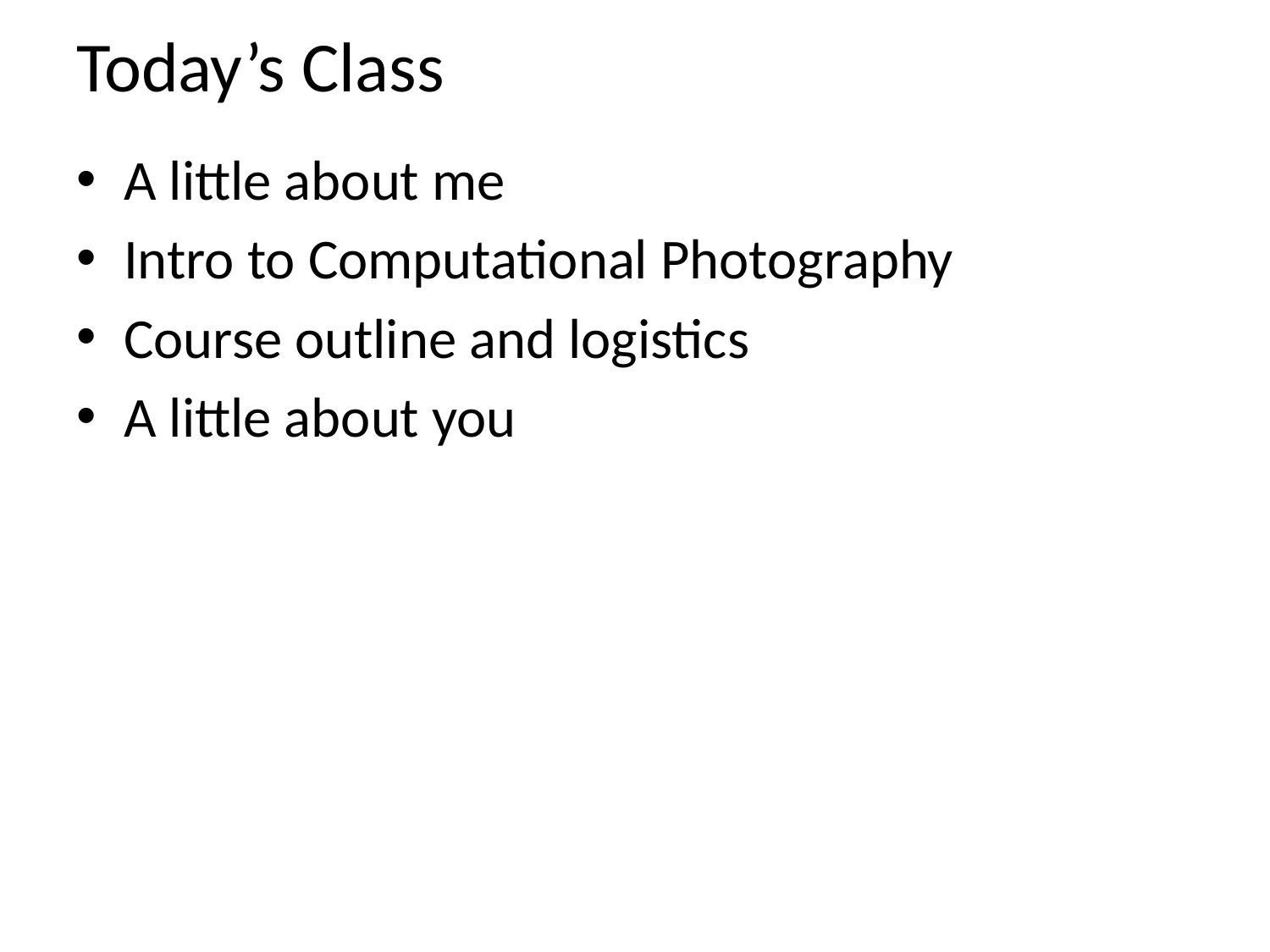

# Today’s Class
A little about me
Intro to Computational Photography
Course outline and logistics
A little about you